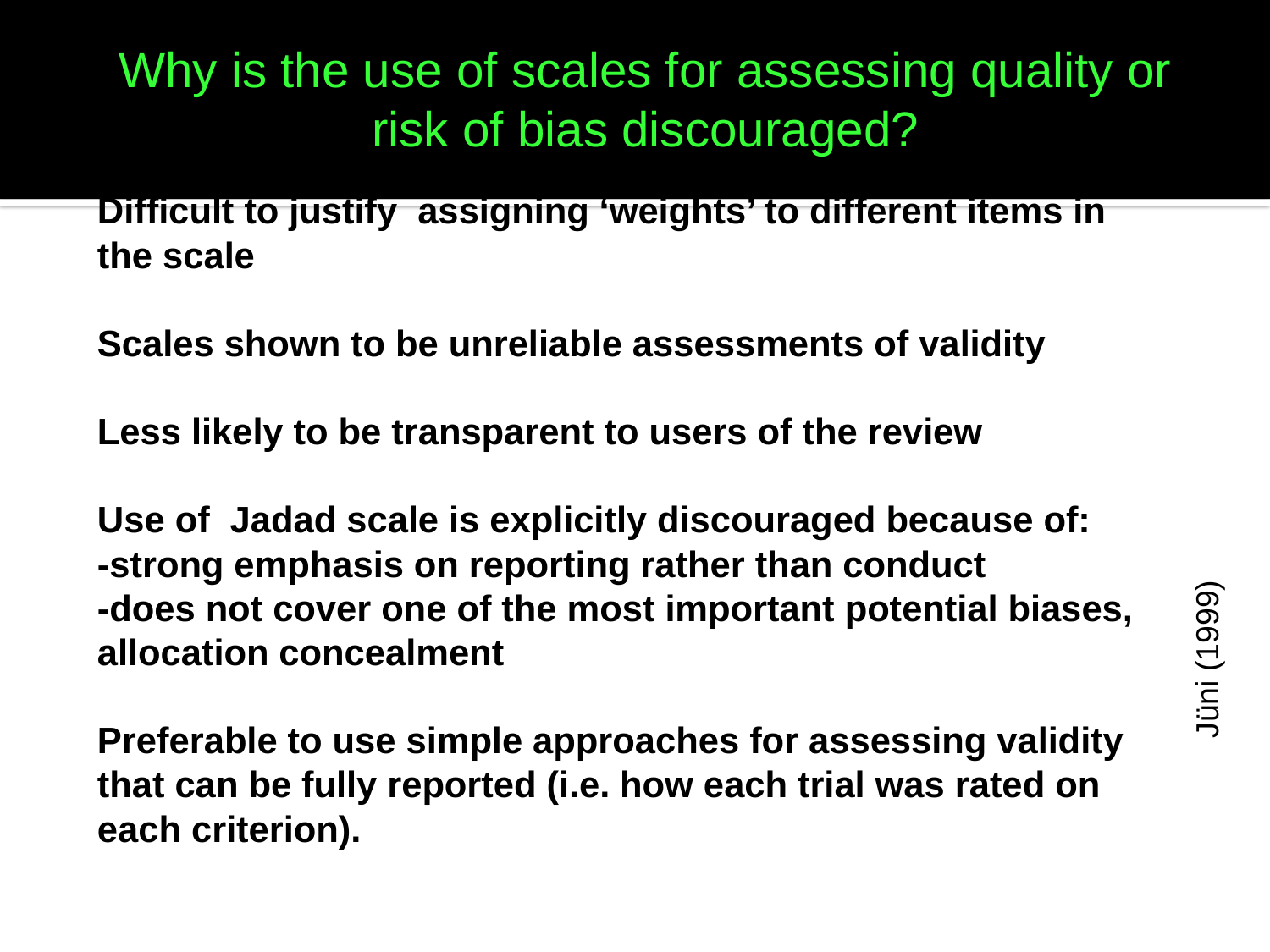

Why is the use of scales for assessing quality or risk of bias discouraged?
# Difficult to justify  assigning ‘weights’ to different items in the scale Scales shown to be unreliable assessments of validity Less likely to be transparent to users of the review  Use of  Jadad scale is explicitly discouraged because of: -strong emphasis on reporting rather than conduct -does not cover one of the most important potential biases, allocation concealment Preferable to use simple approaches for assessing validity that can be fully reported (i.e. how each trial was rated on each criterion).
Jüni (1999)